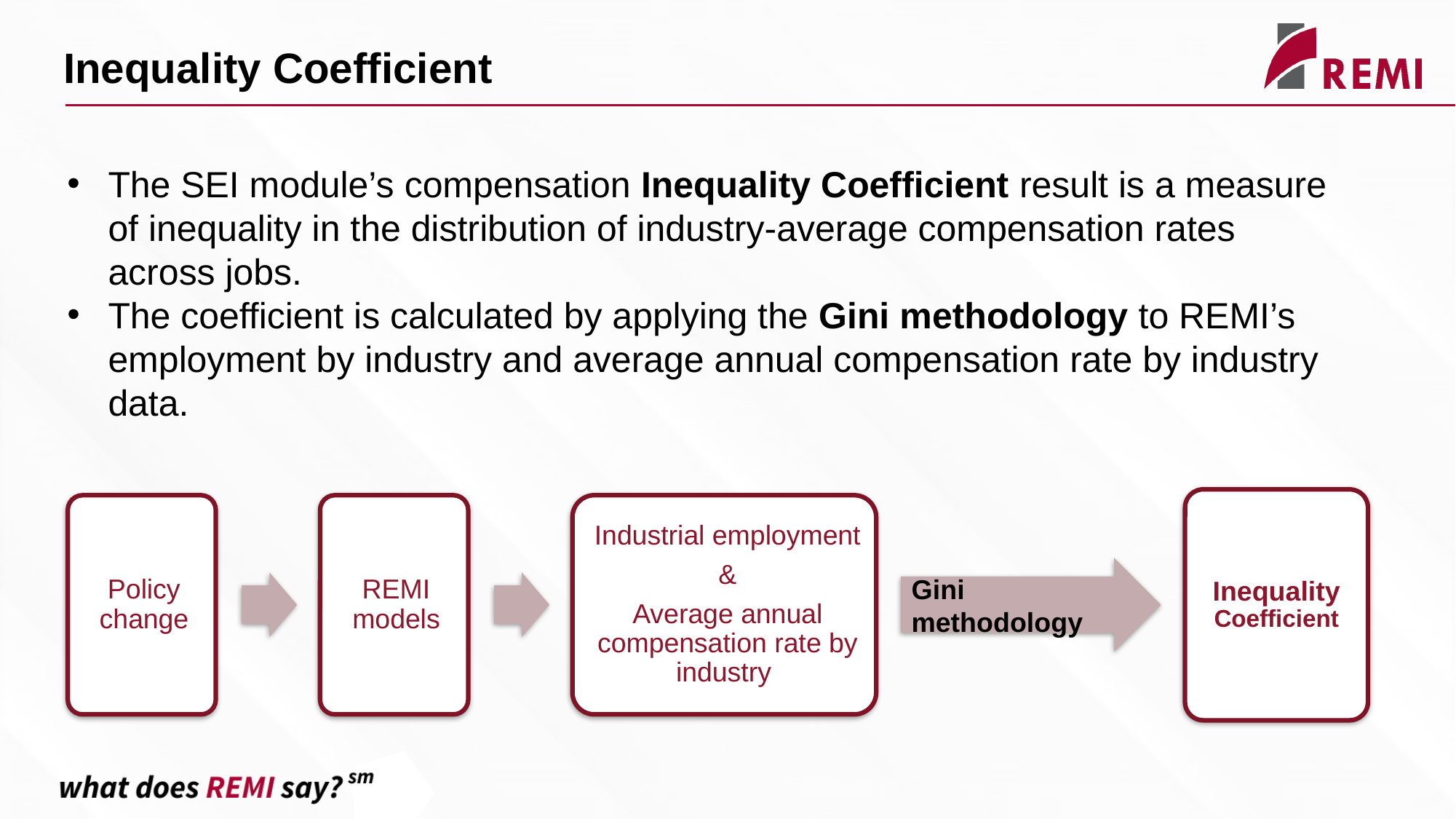

Inequality Coefficient
The SEI module’s compensation Inequality Coefficient result is a measure of inequality in the distribution of industry-average compensation rates across jobs.
The coefficient is calculated by applying the Gini methodology to REMI’s employment by industry and average annual compensation rate by industry data.
Policy change

REMI models

Industrial employment
&
Average annual compensation rate by industry

Inequality Coefficient

Gini methodology